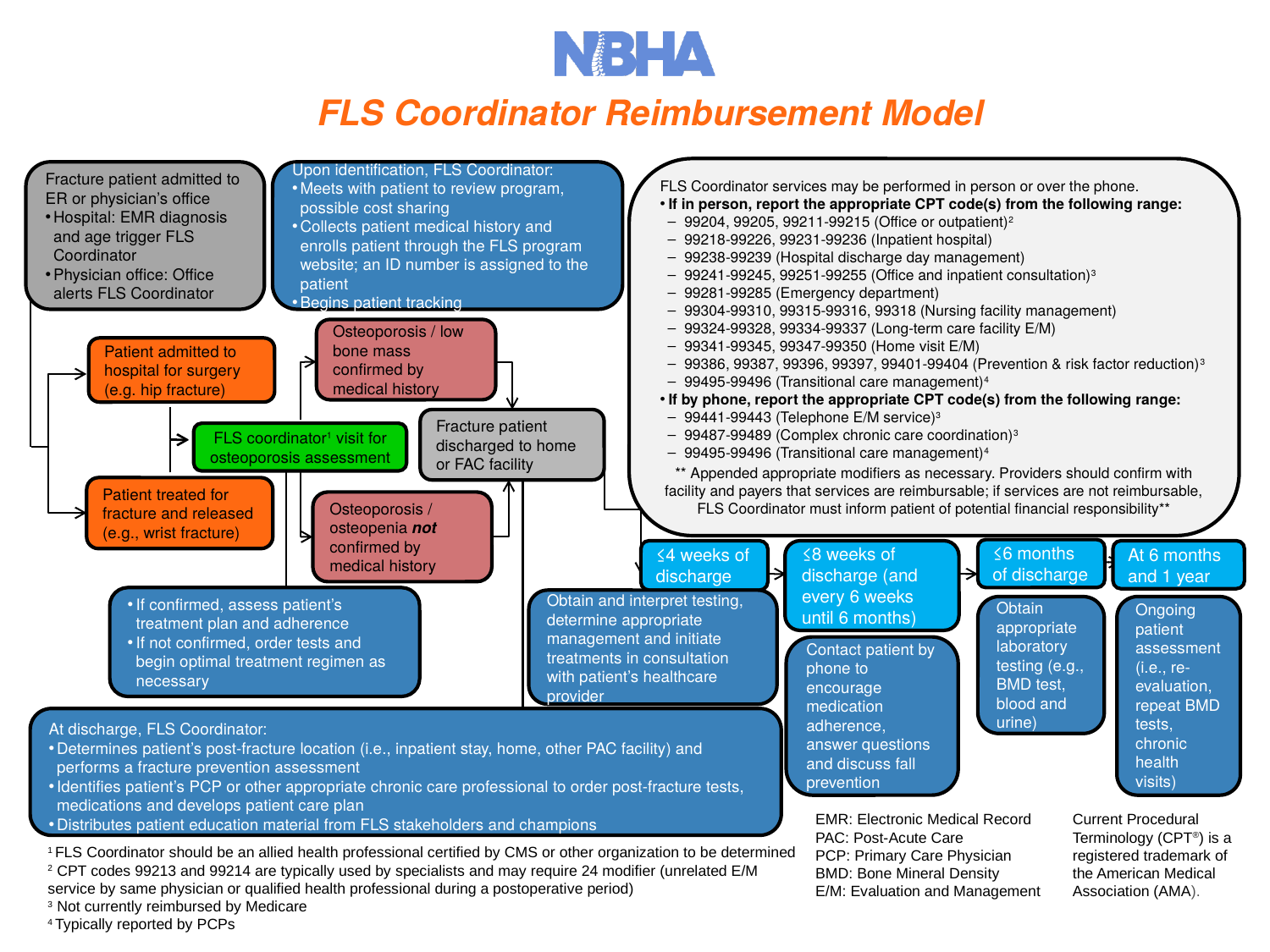

# FLS Coordinator Reimbursement Model

FLS Coordinator services may be performed in person or over the phone.
If in person, report the appropriate CPT code(s) from the following range:
99204, 99205, 99211-99215 (Office or outpatient)2
99218-99226, 99231-99236 (Inpatient hospital)
99238-99239 (Hospital discharge day management)
99241-99245, 99251-99255 (Office and inpatient consultation)3
99281-99285 (Emergency department)
99304-99310, 99315-99316, 99318 (Nursing facility management)
99324-99328, 99334-99337 (Long-term care facility E/M)
99341-99345, 99347-99350 (Home visit E/M)
99386, 99387, 99396, 99397, 99401-99404 (Prevention & risk factor reduction)3
99495-99496 (Transitional care management)4
If by phone, report the appropriate CPT code(s) from the following range:
99441-99443 (Telephone E/M service)3
99487-99489 (Complex chronic care coordination)3
99495-99496 (Transitional care management)4
** Appended appropriate modifiers as necessary. Providers should confirm with facility and payers that services are reimbursable; if services are not reimbursable, FLS Coordinator must inform patient of potential financial responsibility**

Fracture patient admitted to ER or physician’s office
Hospital: EMR diagnosis and age trigger FLS Coordinator
Physician office: Office alerts FLS Coordinator

Upon identification, FLS Coordinator:
Meets with patient to review program, possible cost sharing
Collects patient medical history and enrolls patient through the FLS program website; an ID number is assigned to the patient
Begins patient tracking

Osteoporosis / low bone mass confirmed by medical history

Patient admitted to hospital for surgery (e.g. hip fracture)

Fracture patient
discharged to home or FAC facility

FLS coordinator1 visit for osteoporosis assessment

Patient treated for fracture and released (e.g., wrist fracture)

Osteoporosis / osteopenia not confirmed by medical history

≤6 months of discharge

≤4 weeks of discharge

≤8 weeks of discharge (and every 6 weeks until 6 months)

At 6 months and 1 year

If confirmed, assess patient’s treatment plan and adherence
If not confirmed, order tests and begin optimal treatment regimen as necessary

Obtain and interpret testing, determine appropriate management and initiate treatments in consultation with patient’s healthcare provider

Ongoing patient assessment(i.e., re-evaluation, repeat BMD tests, chronic health visits)

Obtain appropriate laboratory testing (e.g., BMD test, blood and urine)

Contact patient by phone to encourage medication adherence, answer questions and discuss fall prevention

At discharge, FLS Coordinator:
Determines patient’s post-fracture location (i.e., inpatient stay, home, other PAC facility) and performs a fracture prevention assessment
Identifies patient’s PCP or other appropriate chronic care professional to order post-fracture tests, medications and develops patient care plan
Distributes patient education material from FLS stakeholders and champions

EMR: Electronic Medical Record
PAC: Post-Acute Care
PCP: Primary Care Physician
BMD: Bone Mineral Density
E/M: Evaluation and Management
Current Procedural Terminology (CPT®) is a registered trademark of the American Medical Association (AMA).

1 FLS Coordinator should be an allied health professional certified by CMS or other organization to be determined
2 CPT codes 99213 and 99214 are typically used by specialists and may require 24 modifier (unrelated E/M service by same physician or qualified health professional during a postoperative period)
3 Not currently reimbursed by Medicare
4 Typically reported by PCPs